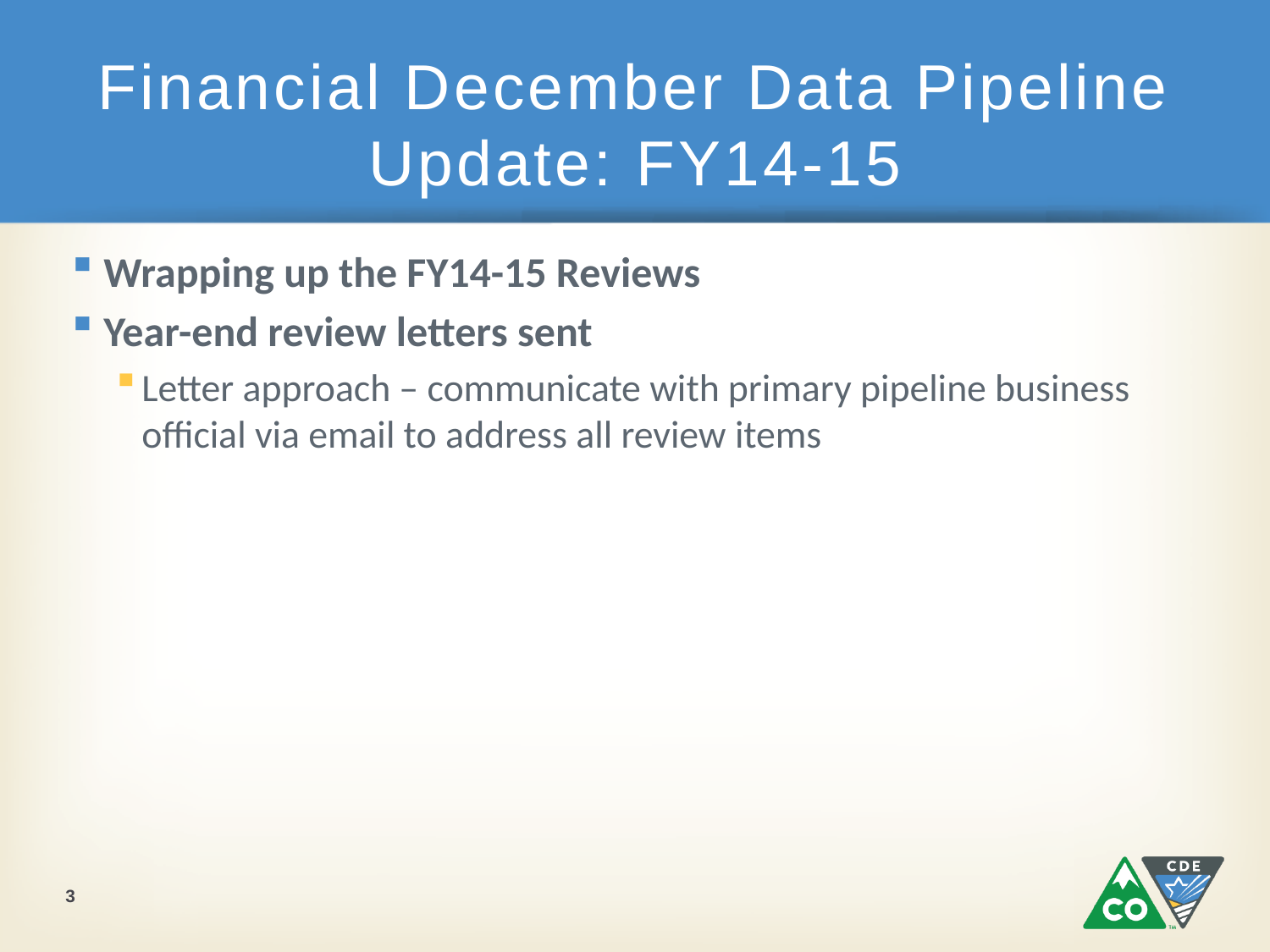

# Financial December Data Pipeline Update: FY14-15
Wrapping up the FY14-15 Reviews
Year-end review letters sent
Letter approach – communicate with primary pipeline business official via email to address all review items

3